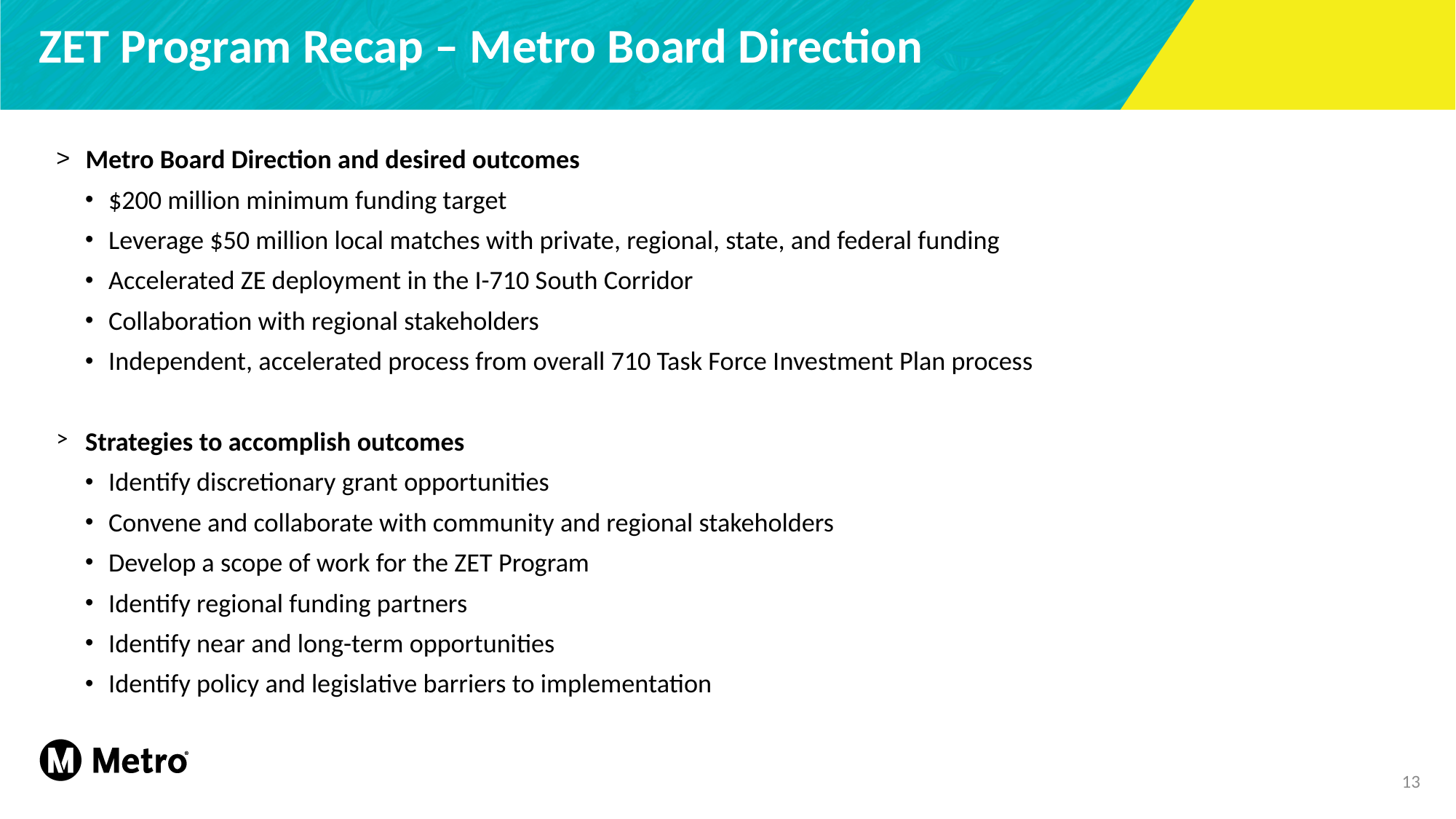

# ZET Program Recap – Metro Board Direction
Metro Board Direction and desired outcomes
$200 million minimum funding target
Leverage $50 million local matches with private, regional, state, and federal funding
Accelerated ZE deployment in the I-710 South Corridor
Collaboration with regional stakeholders
Independent, accelerated process from overall 710 Task Force Investment Plan process

Strategies to accomplish outcomes
Identify discretionary grant opportunities
Convene and collaborate with community and regional stakeholders
Develop a scope of work for the ZET Program
Identify regional funding partners
Identify near and long-term opportunities
Identify policy and legislative barriers to implementation

13